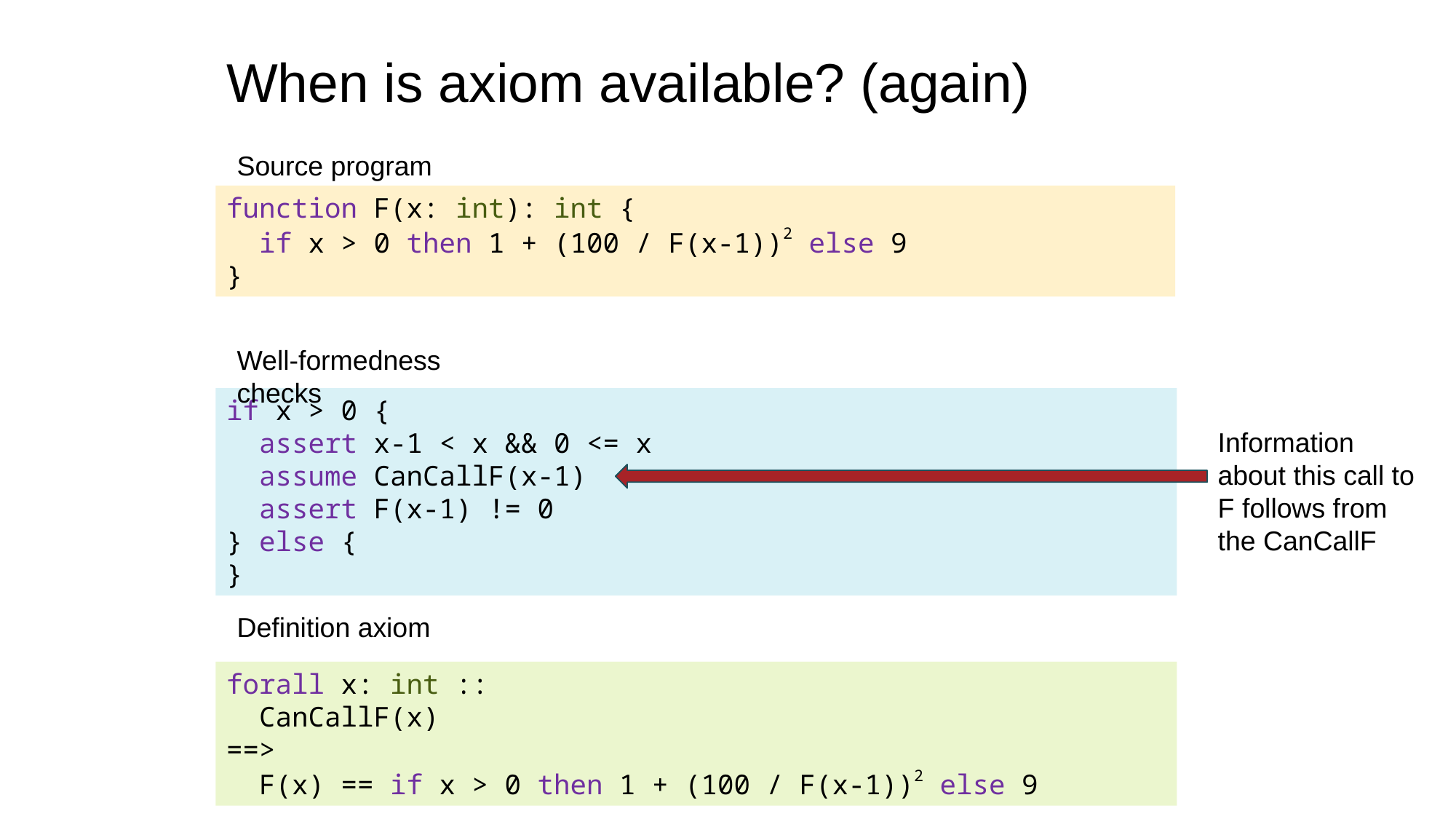

When is axiom available? (again)
Source program
function F(x: int): int {
  if x > 0 then 1 + (100 / F(x-1))2 else 9
}
Well-formedness checks
if x > 0 {
  assert x-1 < x && 0 <= x
  assume CanCallF(x-1)
  assert F(x-1) != 0
} else {
}
Information about this call to F follows from the CanCallF

Definition axiom
forall x: int ::
  CanCallF(x)
==>
  F(x) == if x > 0 then 1 + (100 / F(x-1))2 else 9